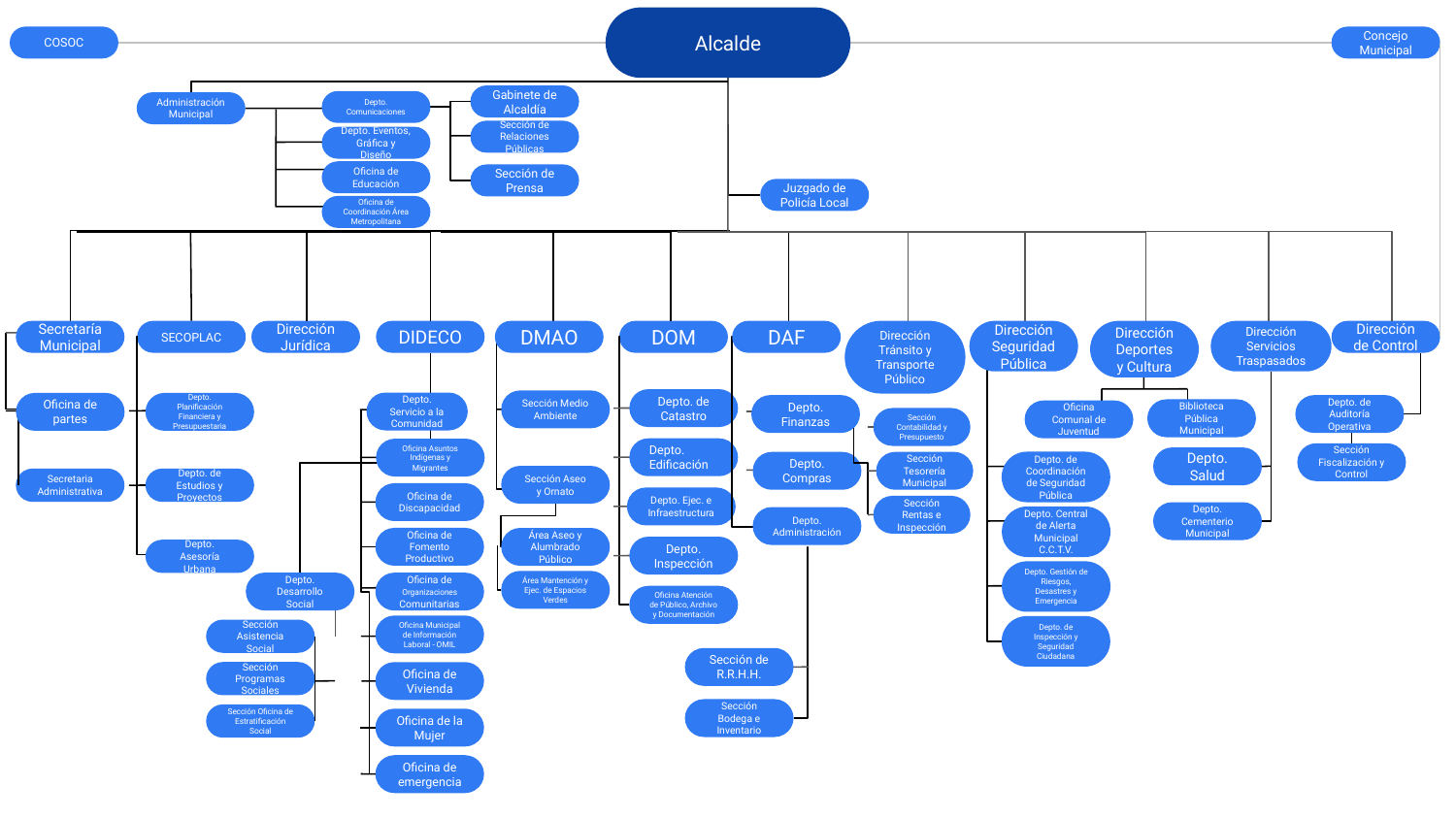

Alcalde
COSOC
Concejo Municipal
Gabinete de Alcaldía
Depto. Comunicaciones
Administración Municipal
Sección de Relaciones Públicas
Depto. Eventos, Gráfica y Diseño
Oficina de Educación
Sección de Prensa
Juzgado de Policía Local
Oficina de Coordinación Área Metropolitana
Dirección Tránsito y Transporte Público
Dirección Deportes y Cultura
Dirección Jurídica
DAF
Dirección Seguridad Pública
Dirección Servicios Traspasados
Secretaría Municipal
SECOPLAC
DIDECO
DMAO
DOM
Dirección de Control
Depto. de Catastro
Sección Medio Ambiente
Depto. Servicio a la Comunidad
Oficina de partes
Depto. Planificación Financiera y Presupuestaria
Depto. Finanzas
Depto. de Auditoría Operativa
Biblioteca Pública Municipal
Oficina Comunal de Juventud
Sección Contabilidad y Presupuesto
Depto. Edificación
Oficina Asuntos Indígenas y Migrantes
Sección Fiscalización y Control
Depto. Salud
Depto. de Coordinación de Seguridad Pública
Depto. Compras
Sección Tesorería Municipal
Sección Aseo y Ornato
Secretaria Administrativa
Depto. de Estudios y Proyectos
Oficina de Discapacidad
Depto. Ejec. e Infraestructura
Sección Rentas e Inspección
Depto. Cementerio Municipal
Depto. Central de Alerta Municipal C.C.T.V.
Depto. Administración
Oficina de Fomento Productivo
Área Aseo y Alumbrado Público
Depto. Inspección
Depto. Asesoría Urbana
Depto. Gestión de Riesgos, Desastres y Emergencia
Área Mantención y Ejec. de Espacios Verdes
Depto. Desarrollo Social
Oficina de Organizaciones Comunitarias
Oficina Atención de Público, Archivo y Documentación
Oficina Municipal de Información Laboral - OMIL
Depto. de Inspección y Seguridad Ciudadana
Sección Asistencia Social
Sección de R.R.H.H.
Oficina de Vivienda
Sección Programas Sociales
Sección Bodega e Inventario
Sección Oficina de Estratificación Social
Oficina de la Mujer
Oficina de emergencia